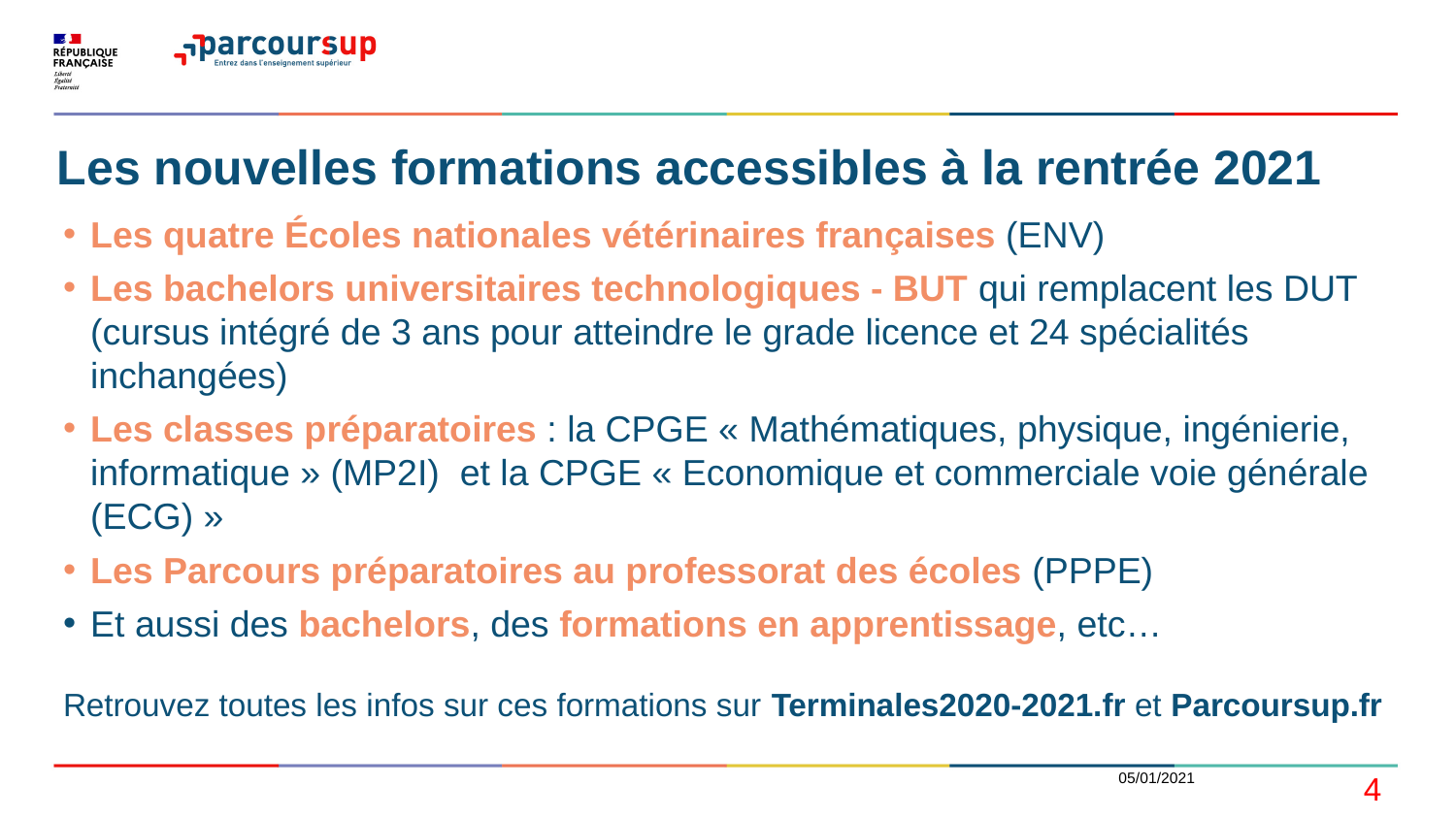

# Les nouvelles formations accessibles à la rentrée 2021
Les quatre Écoles nationales vétérinaires françaises (ENV)
Les bachelors universitaires technologiques - BUT qui remplacent les DUT (cursus intégré de 3 ans pour atteindre le grade licence et 24 spécialités inchangées)
Les classes préparatoires : la CPGE « Mathématiques, physique, ingénierie, informatique » (MP2I)  et la CPGE « Economique et commerciale voie générale (ECG) »
Les Parcours préparatoires au professorat des écoles (PPPE)
Et aussi des bachelors, des formations en apprentissage, etc…

Retrouvez toutes les infos sur ces formations sur Terminales2020-2021.fr et Parcoursup.fr

05/01/2021
4